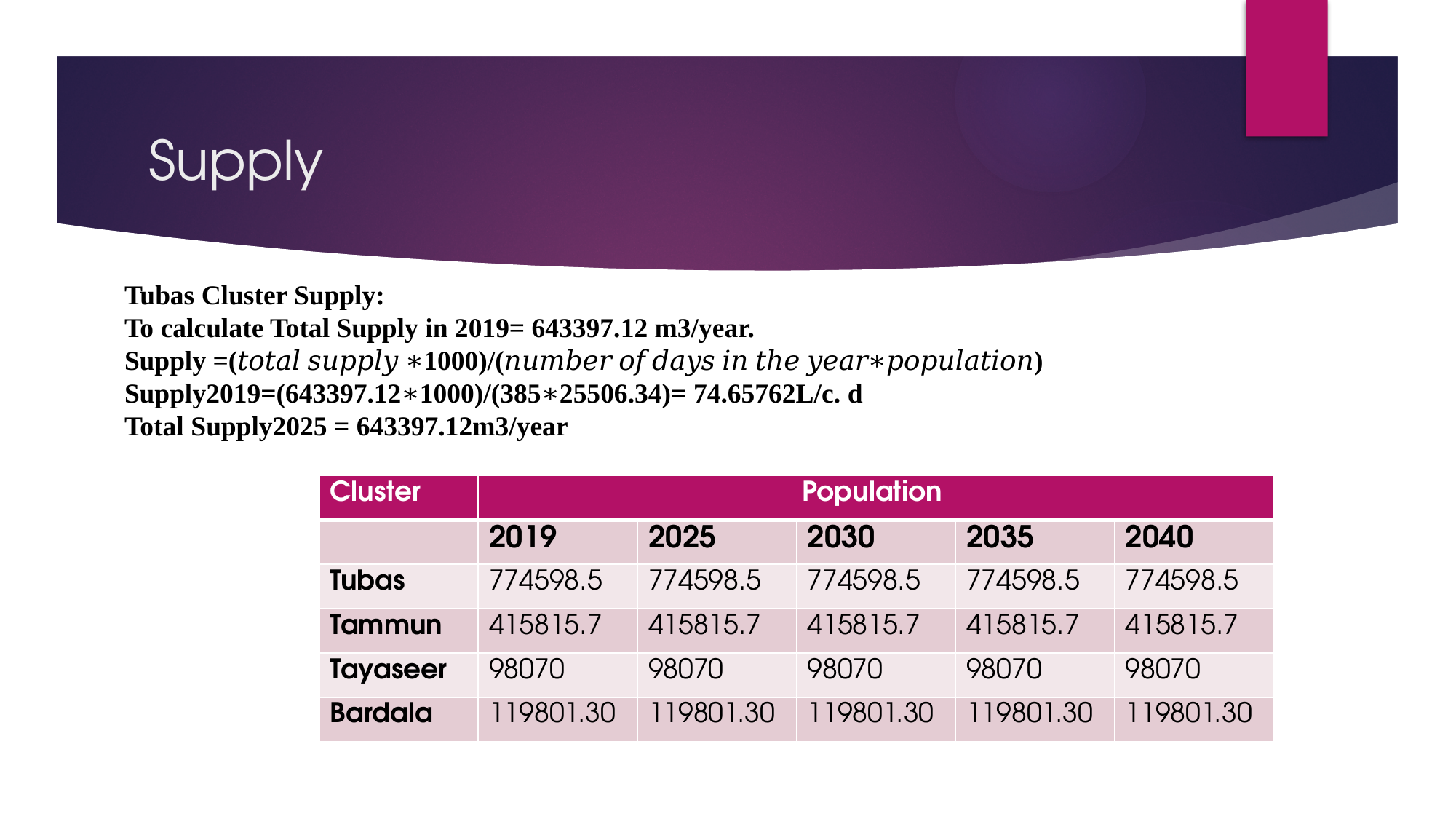

# Supply
Tubas Cluster Supply:
To calculate Total Supply in 2019= 643397.12 m3/year.
Supply =(𝑡𝑜𝑡𝑎𝑙 𝑠𝑢𝑝𝑝𝑙𝑦 ∗1000)/(𝑛𝑢𝑚𝑏𝑒𝑟 𝑜𝑓 𝑑𝑎𝑦𝑠 𝑖𝑛 𝑡ℎ𝑒 𝑦𝑒𝑎𝑟∗𝑝𝑜𝑝𝑢𝑙𝑎𝑡𝑖𝑜𝑛)
Supply2019=(643397.12∗1000)/(385∗25506.34)= 74.65762L/c. d
Total Supply2025 = 643397.12m3/year
| Cluster | Population |  |  |  |  |
| --- | --- | --- | --- | --- | --- |
|  | 2019 | 2025 | 2030 | 2035 | 2040 |
| Tubas | 774598.5 | 774598.5 | 774598.5 | 774598.5 | 774598.5 |
| Tammun | 415815.7 | 415815.7 | 415815.7 | 415815.7 | 415815.7 |
| Tayaseer | 98070 | 98070 | 98070 | 98070 | 98070 |
| Bardala | 119801.30 | 119801.30 | 119801.30 | 119801.30 | 119801.30 |